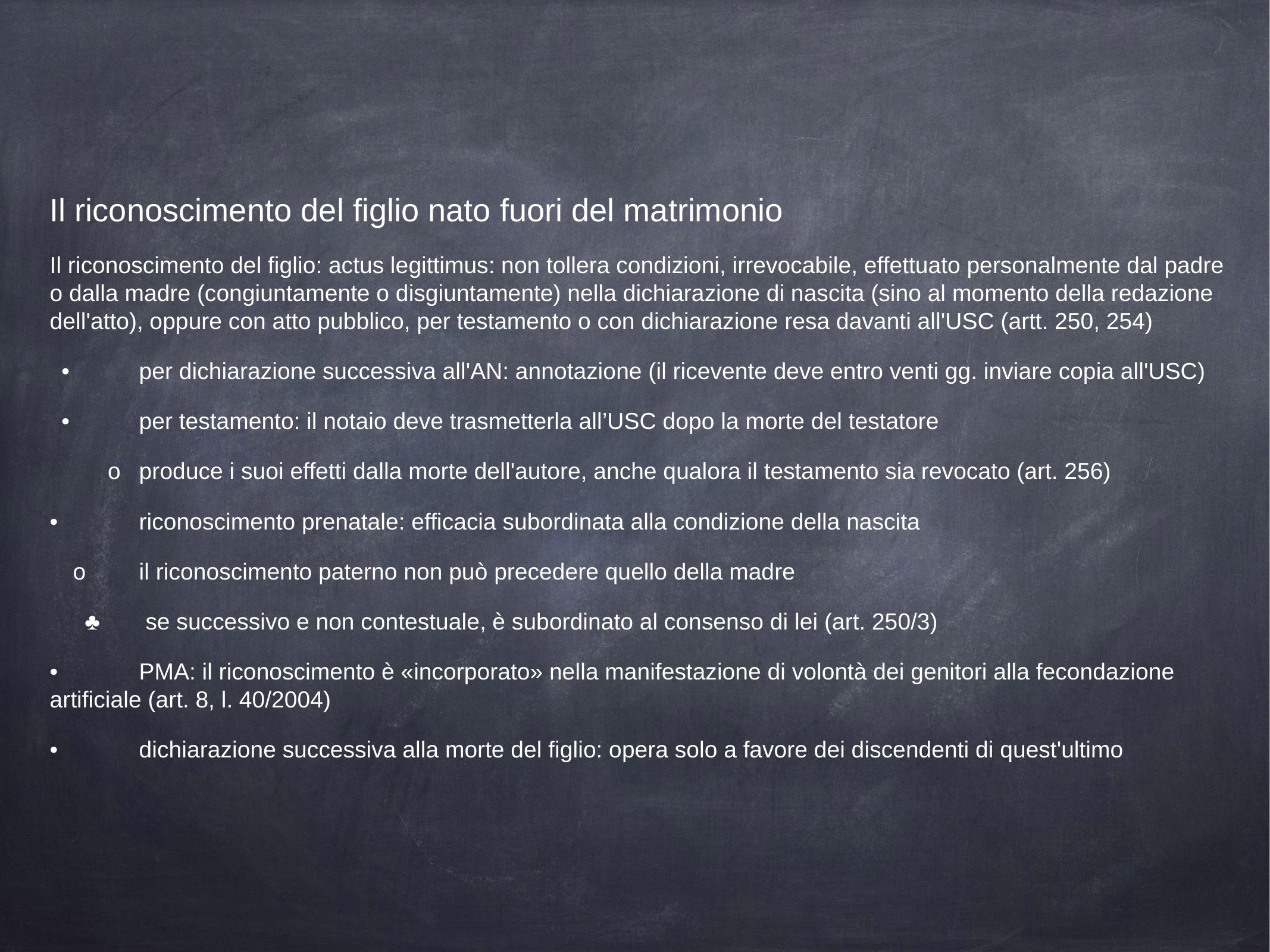

Il riconoscimento del figlio nato fuori del matrimonio
Il riconoscimento del figlio: actus legittimus: non tollera condizioni, irrevocabile, effettuato personalmente dal padre o dalla madre (congiuntamente o disgiuntamente) nella dichiarazione di nascita (sino al momento della redazione dell'atto), oppure con atto pubblico, per testamento o con dichiarazione resa davanti all'USC (artt. 250, 254)
•	per dichiarazione successiva all'AN: annotazione (il ricevente deve entro venti gg. inviare copia all'USC)
•	per testamento: il notaio deve trasmetterla all’USC dopo la morte del testatore
o	produce i suoi effetti dalla morte dell'autore, anche qualora il testamento sia revocato (art. 256)
•	riconoscimento prenatale: efficacia subordinata alla condizione della nascita
o	il riconoscimento paterno non può precedere quello della madre
♣	 se successivo e non contestuale, è subordinato al consenso di lei (art. 250/3)
•	PMA: il riconoscimento è «incorporato» nella manifestazione di volontà dei genitori alla fecondazione artificiale (art. 8, l. 40/2004)
•	dichiarazione successiva alla morte del figlio: opera solo a favore dei discendenti di quest'ultimo